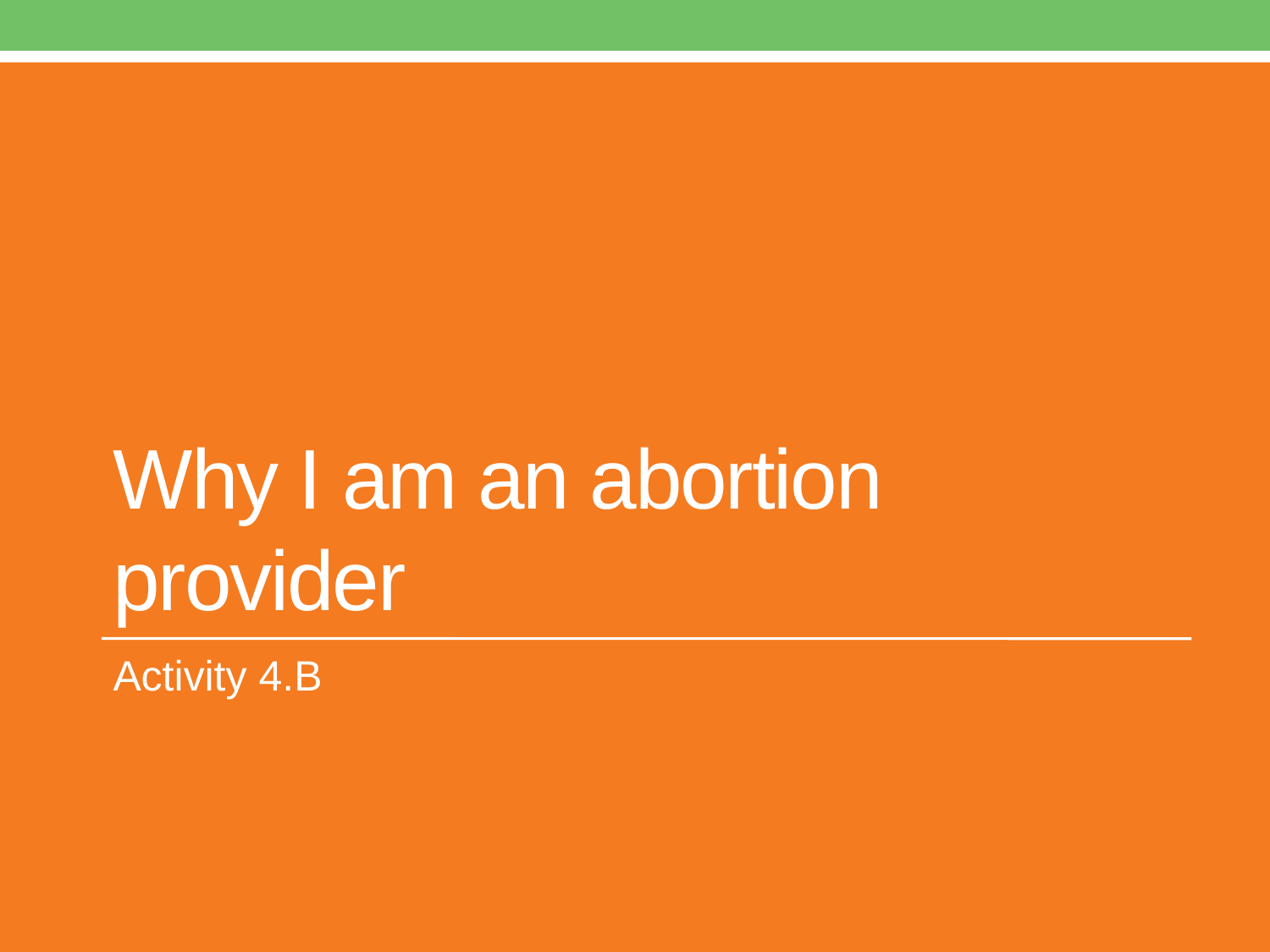

# Why I am an abortion provider
Activity 4.B